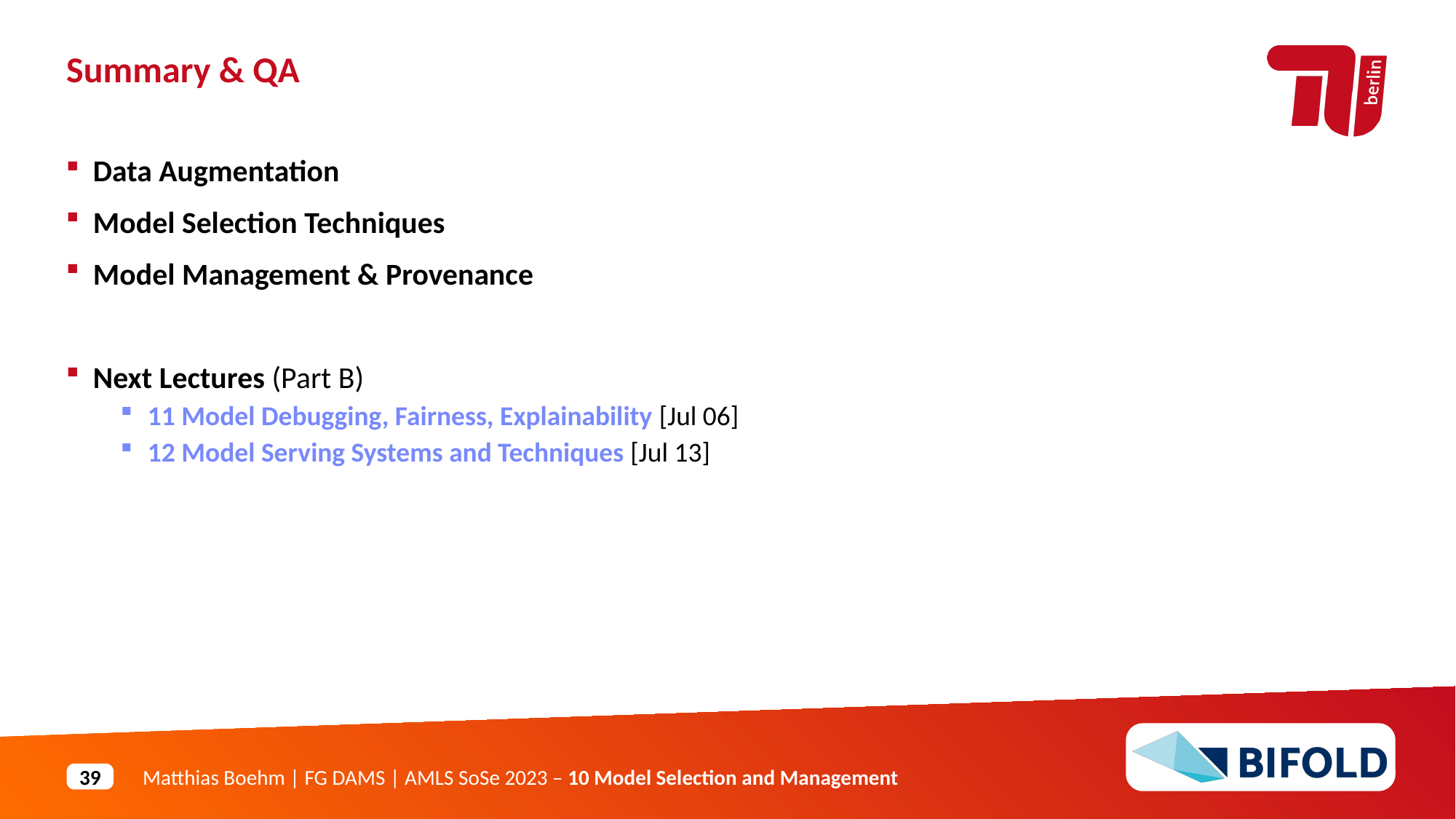

Summary & QA
Data Augmentation
Model Selection Techniques
Model Management & Provenance

Next Lectures (Part B)
11 Model Debugging, Fairness, Explainability [Jul 06]
12 Model Serving Systems and Techniques [Jul 13]